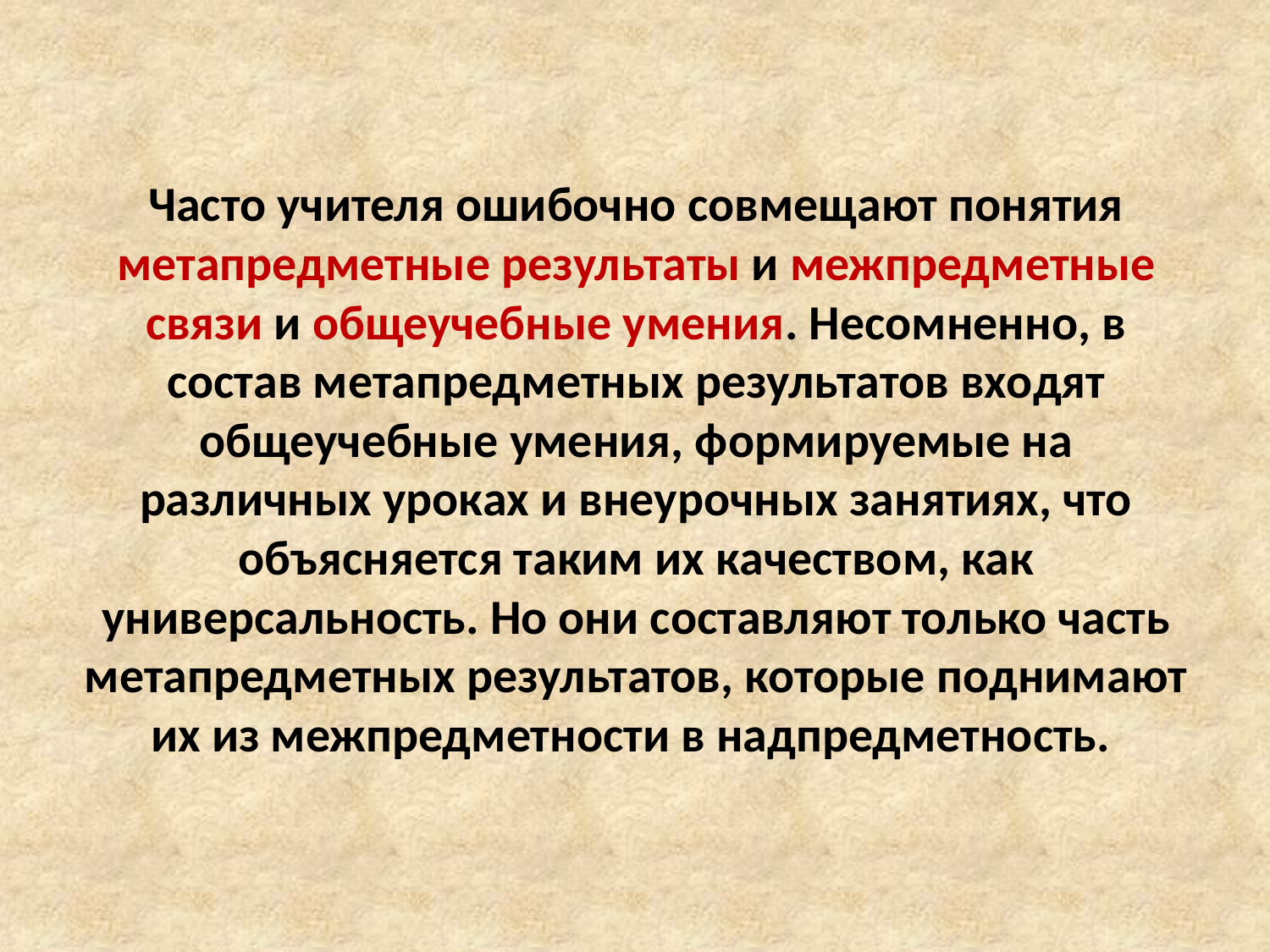

Часто учителя ошибочно совмещают понятия метапредметные результаты и межпредметные связи и общеучебные умения. Несомненно, в состав метапредметных результатов входят общеучебные умения, формируемые на различных уроках и внеурочных занятиях, что объясняется таким их качеством, как универсальность. Но они составляют только часть метапредметных результатов, которые поднимают их из межпредметности в надпредметность.